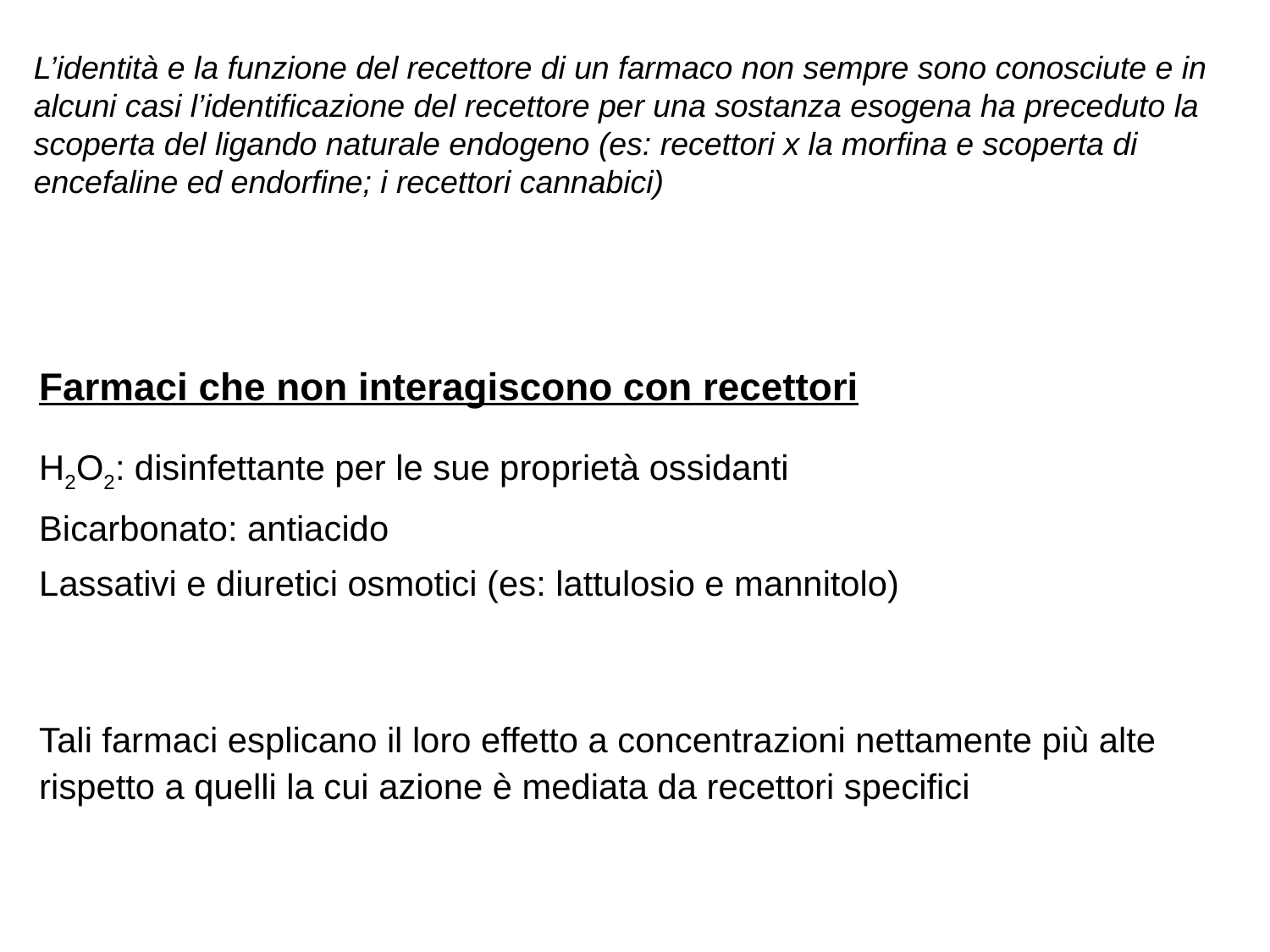

L’identità e la funzione del recettore di un farmaco non sempre sono conosciute e in alcuni casi l’identificazione del recettore per una sostanza esogena ha preceduto la scoperta del ligando naturale endogeno (es: recettori x la morfina e scoperta di encefaline ed endorfine; i recettori cannabici)
Farmaci che non interagiscono con recettori

H2O2: disinfettante per le sue proprietà ossidanti
Bicarbonato: antiacido
Lassativi e diuretici osmotici (es: lattulosio e mannitolo)

Tali farmaci esplicano il loro effetto a concentrazioni nettamente più alte rispetto a quelli la cui azione è mediata da recettori specifici